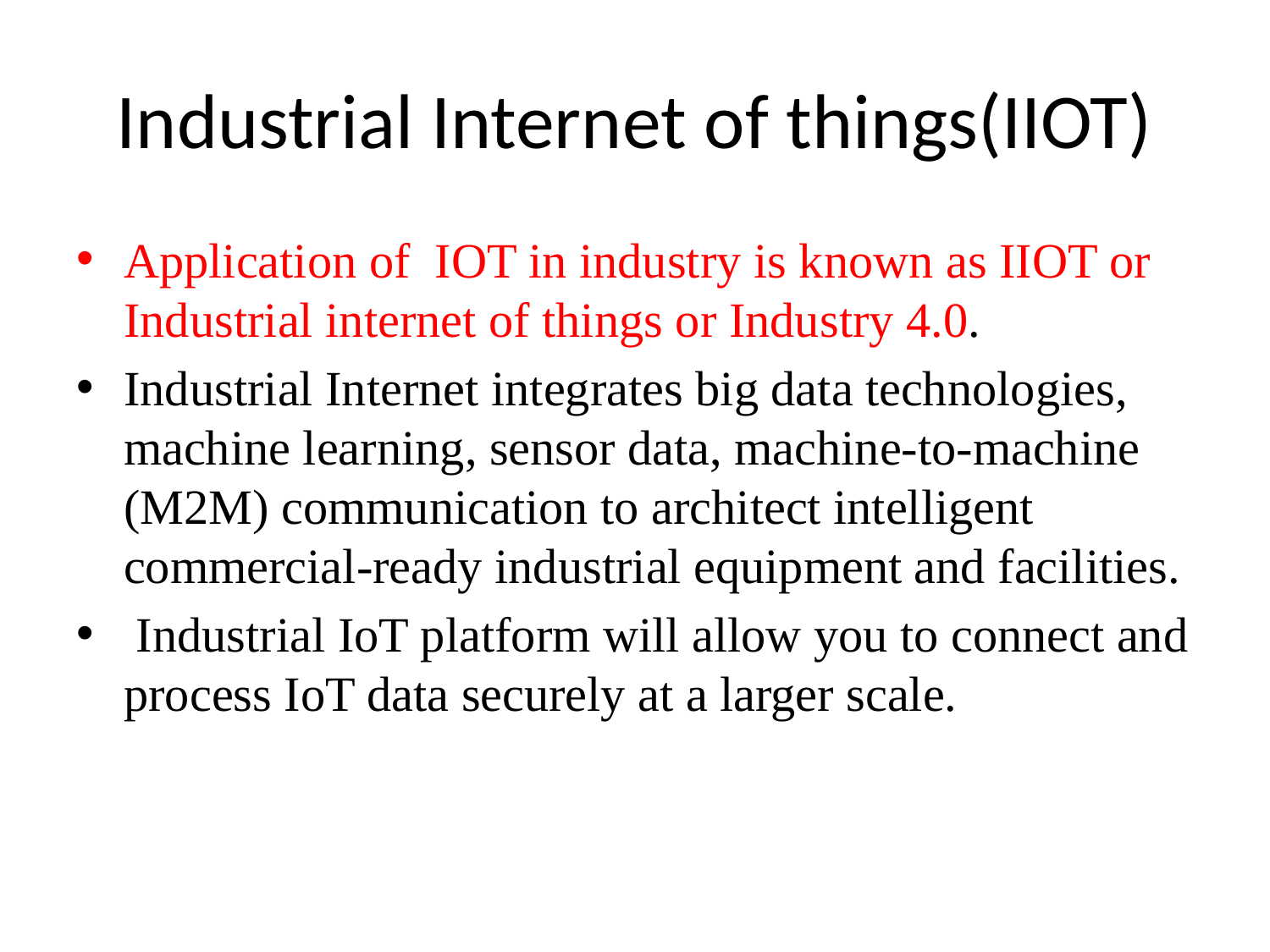

# Industrial Internet of things(IIOT)
Application of  IOT in industry is known as IIOT or Industrial internet of things or Industry 4.0.
Industrial Internet integrates big data technologies, machine learning, sensor data, machine-to-machine (M2M) communication to architect intelligent commercial-ready industrial equipment and facilities.
 Industrial IoT platform will allow you to connect and process IoT data securely at a larger scale.